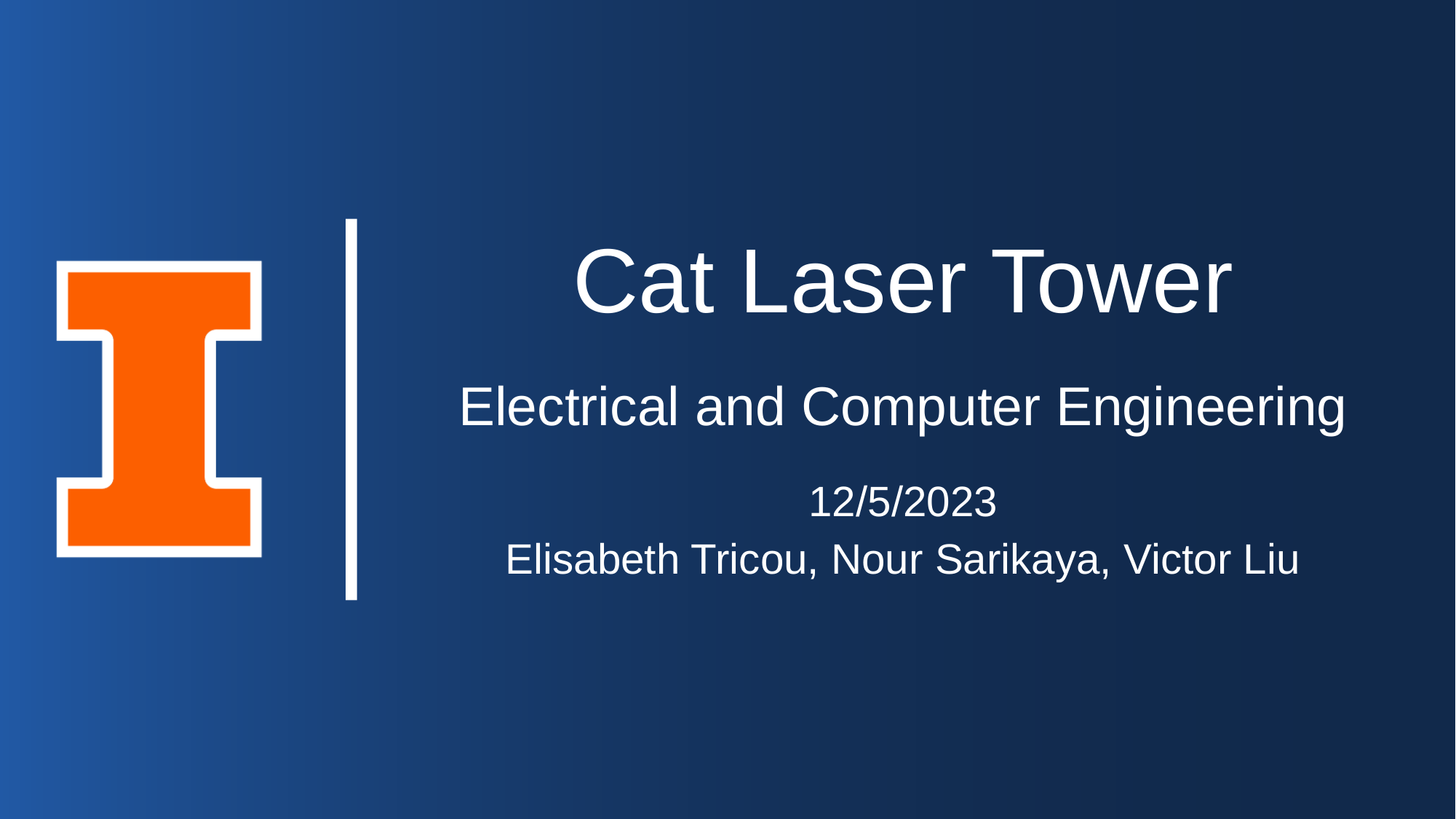

# Cat Laser Tower
Electrical and Computer Engineering
12/5/2023
Elisabeth Tricou, Nour Sarikaya, Victor Liu